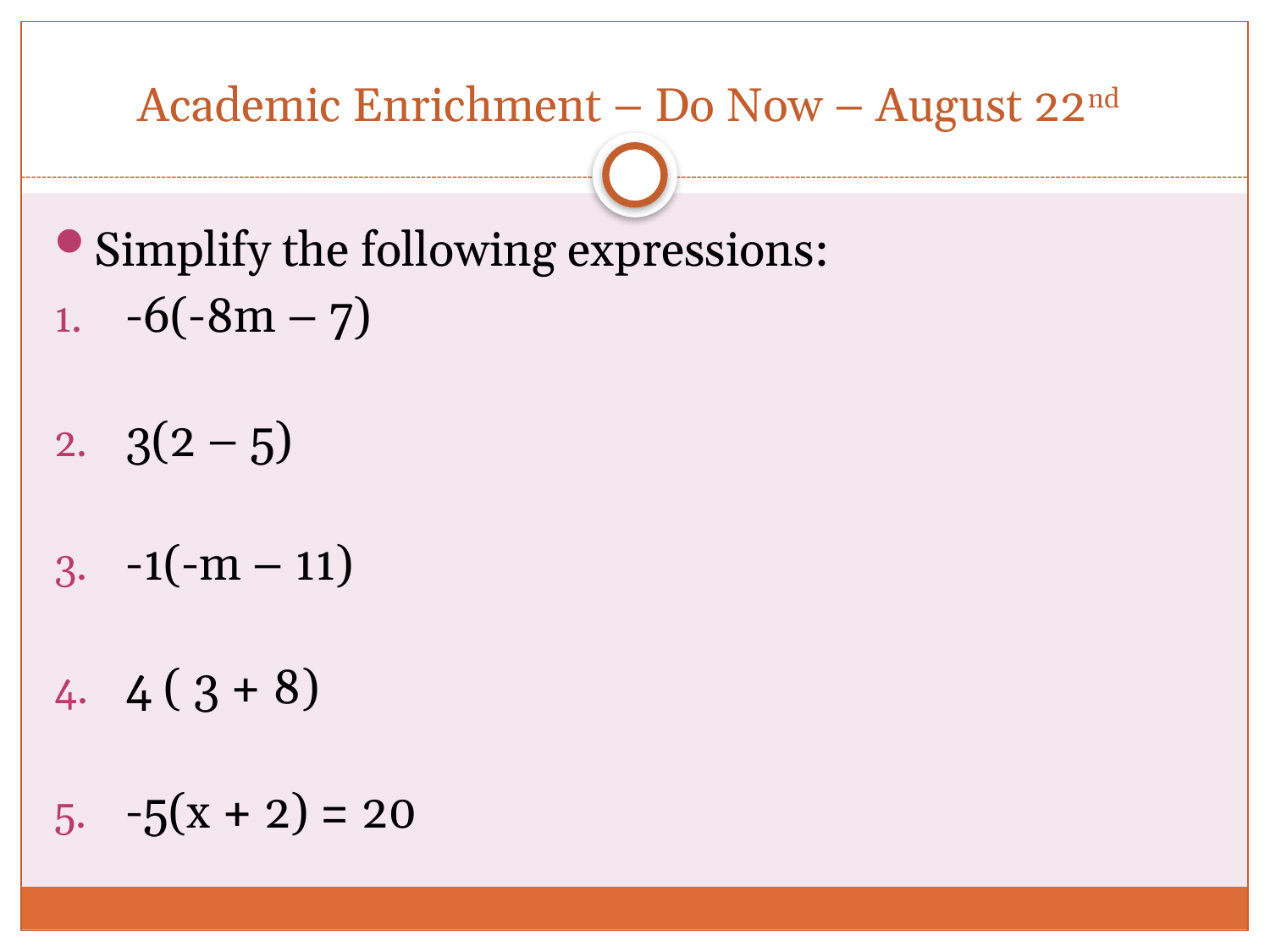

# Academic Enrichment – Do Now – August 22nd
Simplify the following expressions:
-6(-8m – 7)
3(2 – 5)
-1(-m – 11)
4 ( 3 + 8)
-5(x + 2) = 20